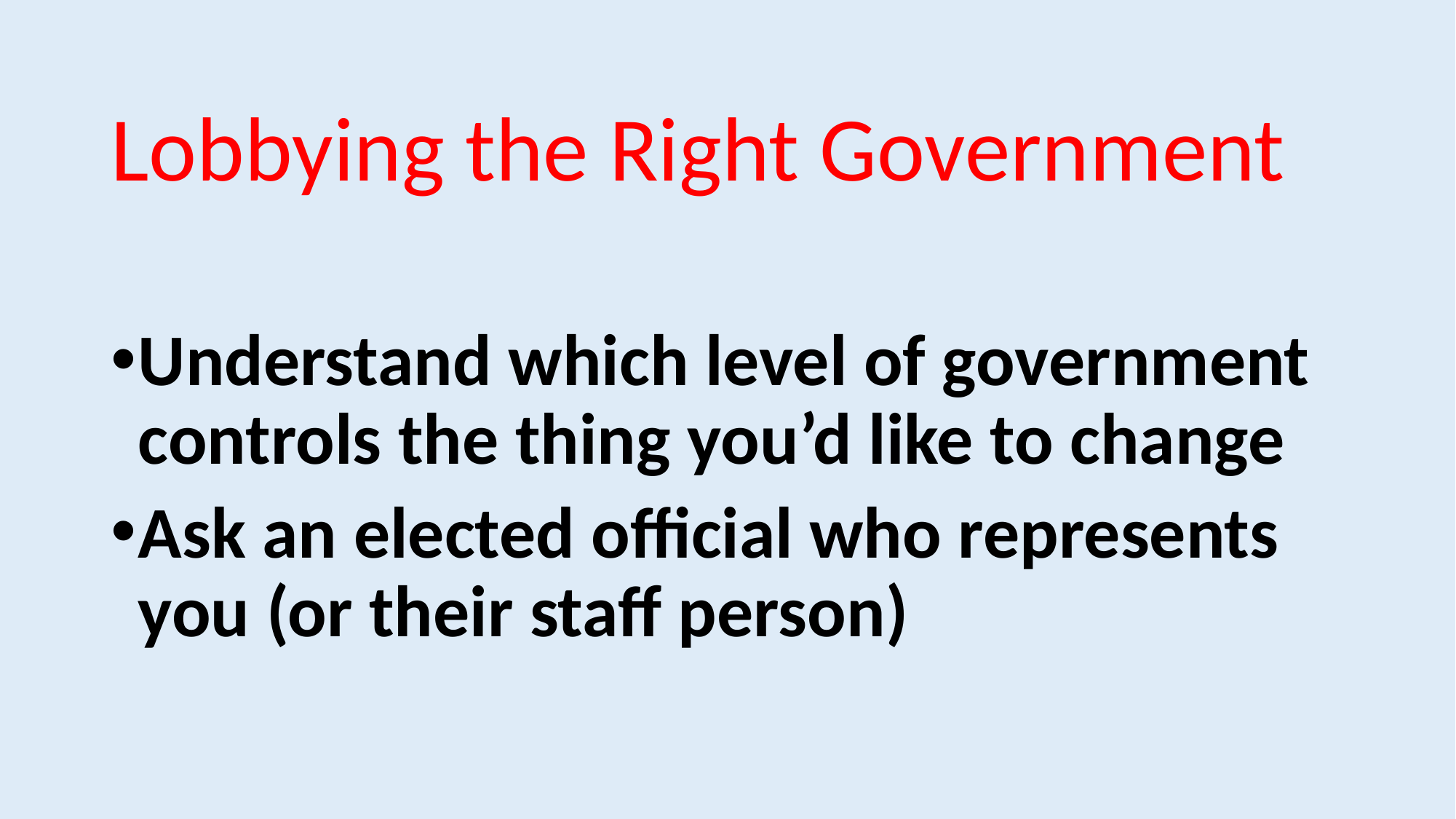

# Lobbying the Right Government
Understand which level of government controls the thing you’d like to change
Ask an elected official who represents you (or their staff person)